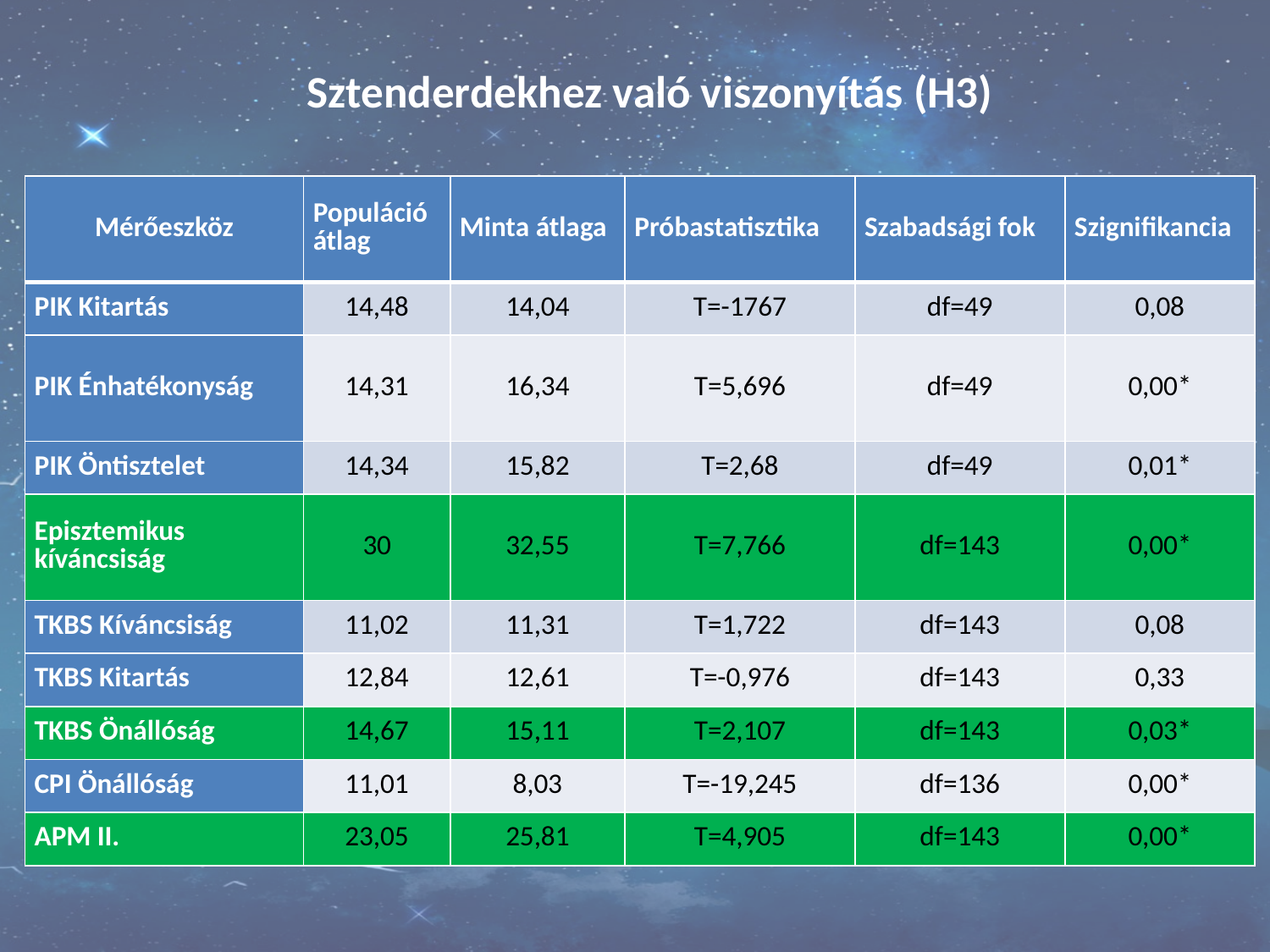

# Sztenderdekhez való viszonyítás (H3)
| Mérőeszköz | Populációátlag | Minta átlaga | Próbastatisztika | Szabadsági fok | Szignifikancia |
| --- | --- | --- | --- | --- | --- |
| PIK Kitartás | 14,48 | 14,04 | T=-1767 | df=49 | 0,08 |
| PIK Énhatékonyság | 14,31 | 16,34 | T=5,696 | df=49 | 0,00\* |
| PIK Öntisztelet | 14,34 | 15,82 | T=2,68 | df=49 | 0,01\* |
| Episztemikus kíváncsiság | 30 | 32,55 | T=7,766 | df=143 | 0,00\* |
| TKBS Kíváncsiság | 11,02 | 11,31 | T=1,722 | df=143 | 0,08 |
| TKBS Kitartás | 12,84 | 12,61 | T=-0,976 | df=143 | 0,33 |
| TKBS Önállóság | 14,67 | 15,11 | T=2,107 | df=143 | 0,03\* |
| CPI Önállóság | 11,01 | 8,03 | T=-19,245 | df=136 | 0,00\* |
| APM II. | 23,05 | 25,81 | T=4,905 | df=143 | 0,00\* |